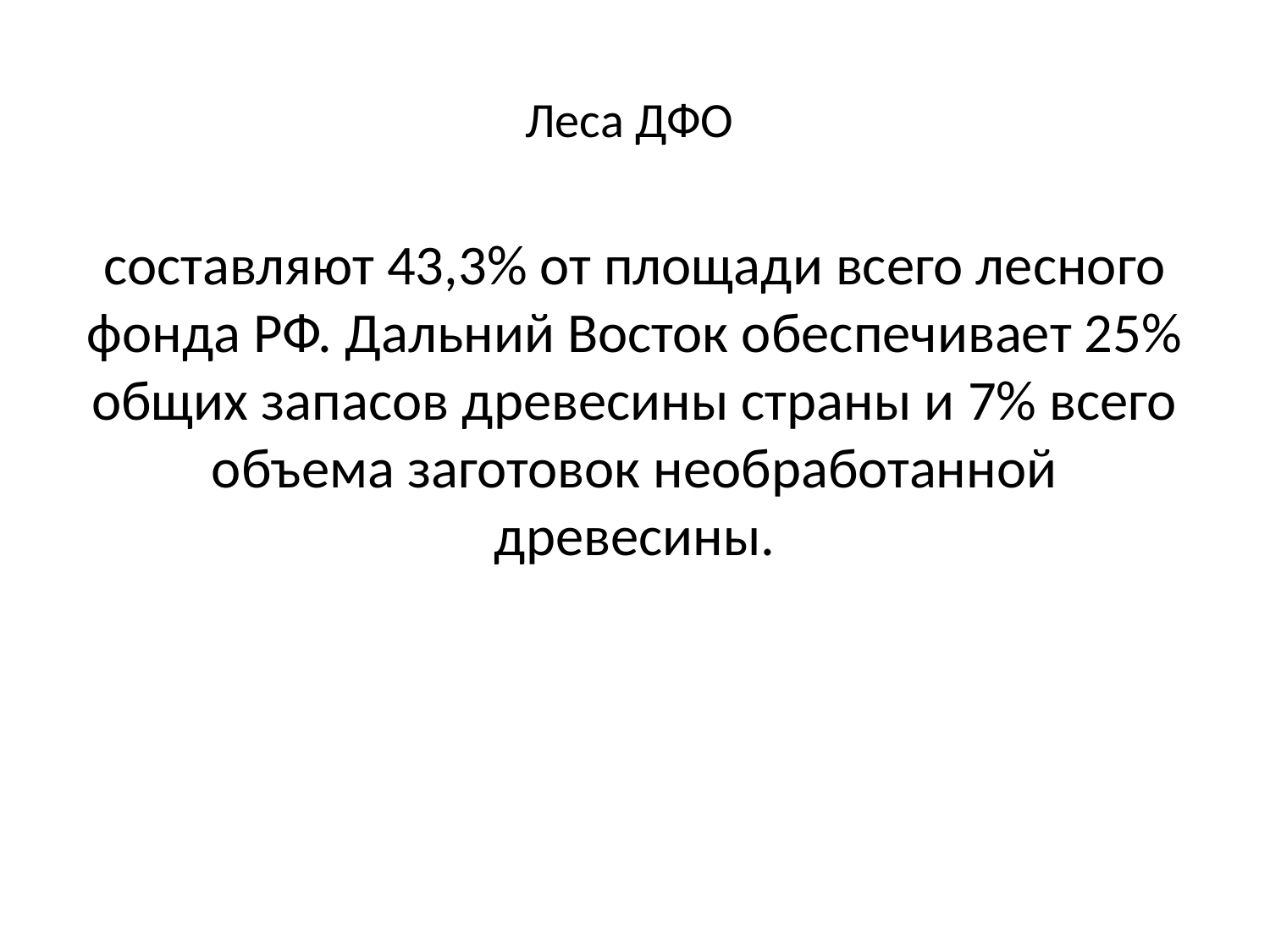

# Леса ДФО
составляют 43,3% от площади всего лесного фонда РФ. Дальний Восток обеспечивает 25% общих запасов древесины страны и 7% всего объема заготовок необработанной древесины.